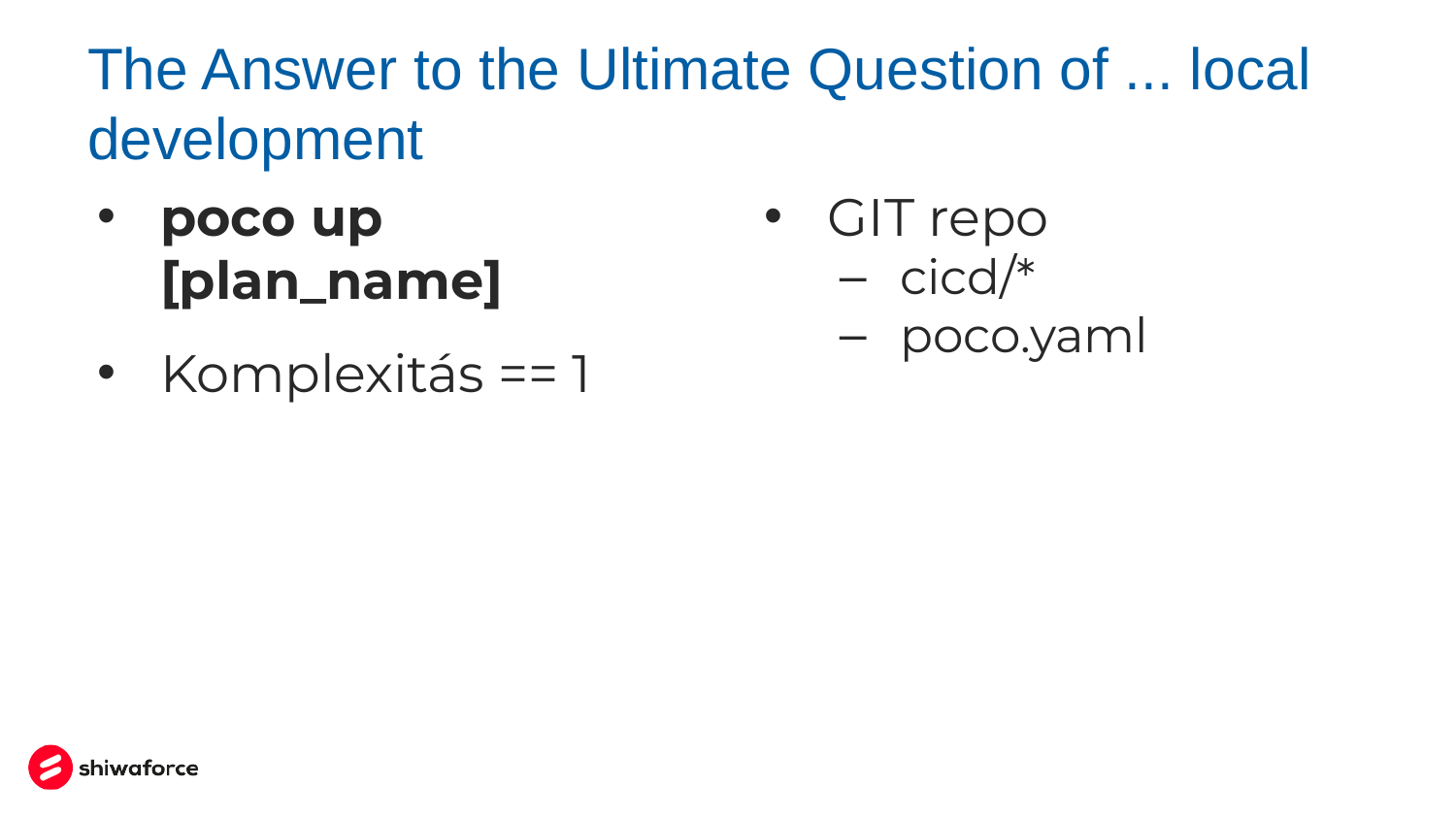

# The Answer to the Ultimate Question of ... local development
poco up [plan_name]
Komplexitás == 1
GIT repo
cicd/*
poco.yaml